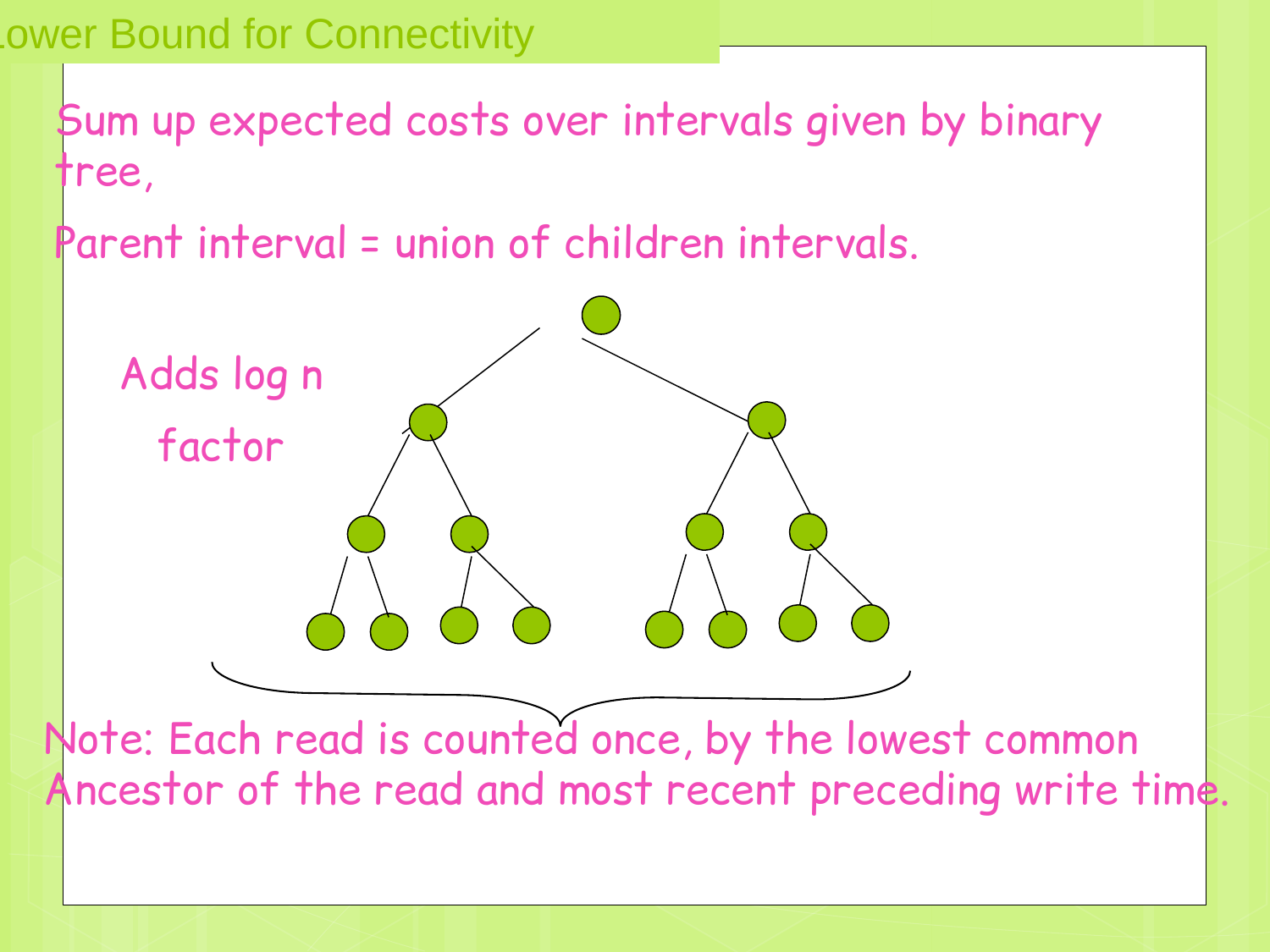

# Lower Bound for Connectivity
Sum up expected costs over intervals given by binary tree,
Parent interval = union of children intervals.

Adds log n
factor

Note: Each read is counted once, by the lowest common
Ancestor of the read and most recent preceding write time.